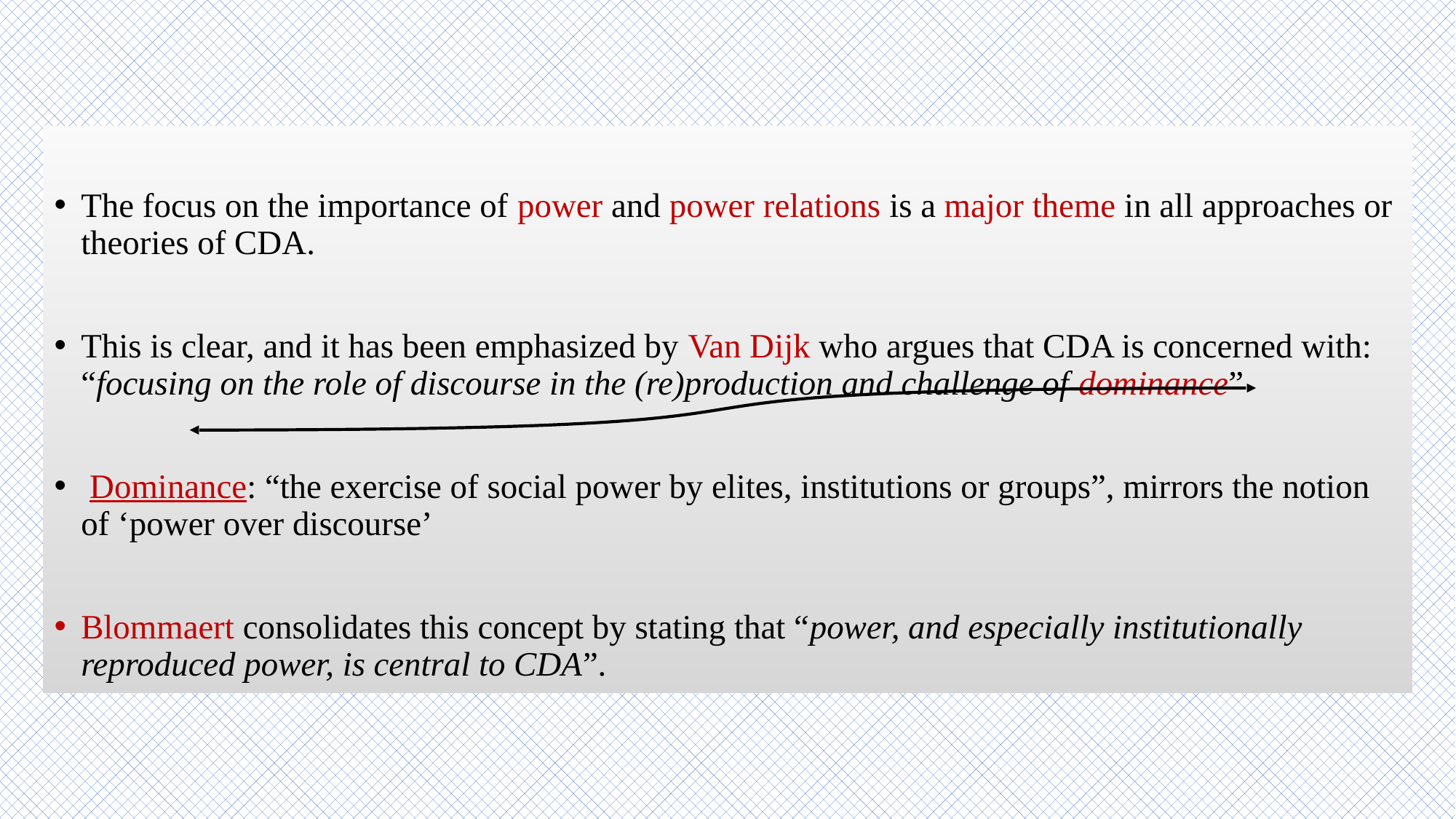

The focus on the importance of power and power relations is a major theme in all approaches or theories of CDA.

This is clear, and it has been emphasized by Van Dijk who argues that CDA is concerned with:  “focusing on the role of discourse in the (re)production and challenge of dominance”

 Dominance: “the exercise of social power by elites, institutions or groups”, mirrors the notion of ‘power over discourse’

Blommaert consolidates this concept by stating that “power, and especially institutionally reproduced power, is central to CDA”.